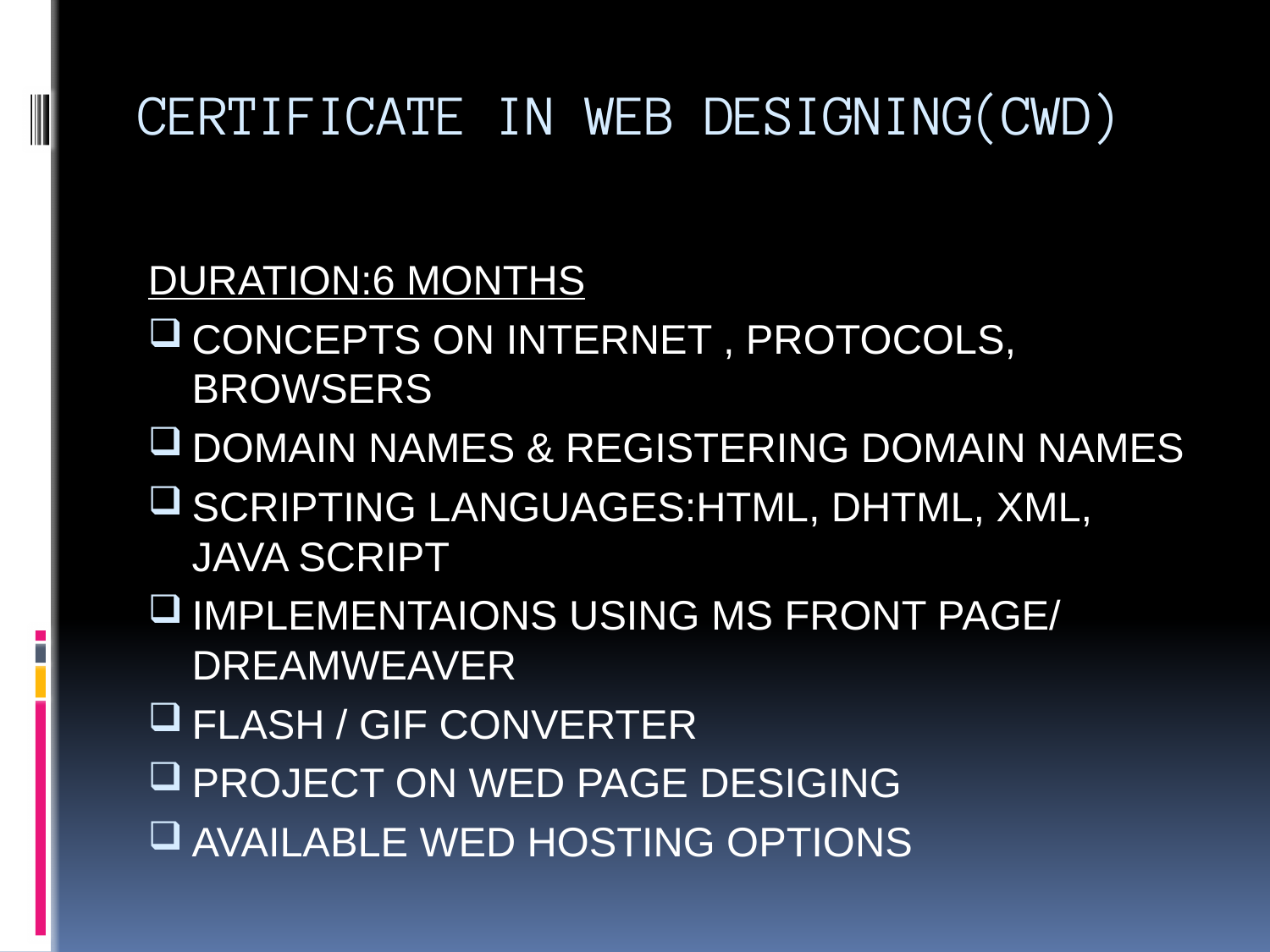

# CERTIFICATE IN WEB DESIGNING(CWD)
DURATION:6 MONTHS
CONCEPTS ON INTERNET , PROTOCOLS, BROWSERS
DOMAIN NAMES & REGISTERING DOMAIN NAMES
SCRIPTING LANGUAGES:HTML, DHTML, XML, JAVA SCRIPT
IMPLEMENTAIONS USING MS FRONT PAGE/ DREAMWEAVER
FLASH / GIF CONVERTER
PROJECT ON WED PAGE DESIGING
AVAILABLE WED HOSTING OPTIONS